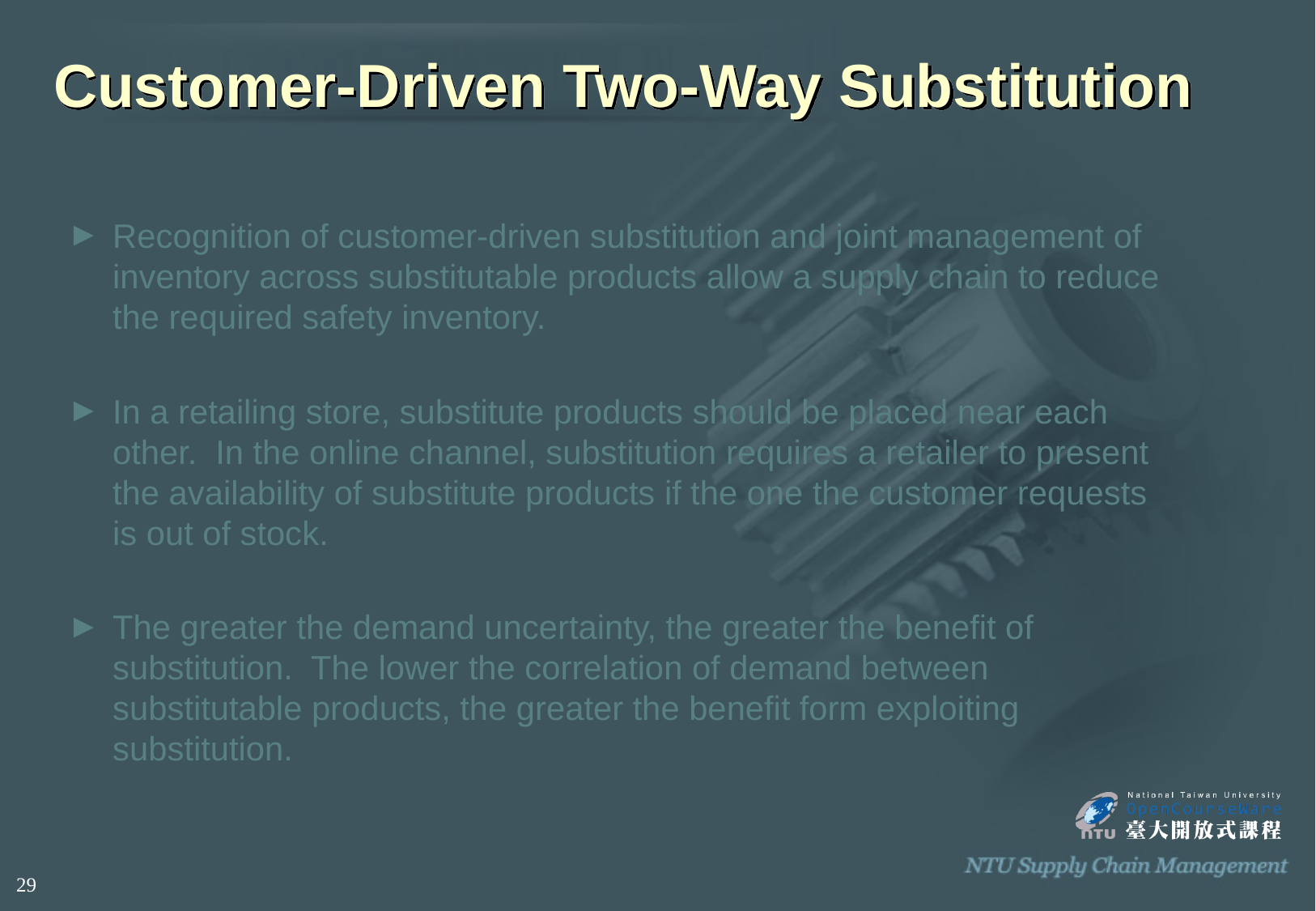

# Customer-Driven Two-Way Substitution
Recognition of customer-driven substitution and joint management of inventory across substitutable products allow a supply chain to reduce the required safety inventory.

In a retailing store, substitute products should be placed near each other.  In the online channel, substitution requires a retailer to present the availability of substitute products if the one the customer requests is out of stock.

The greater the demand uncertainty, the greater the benefit of substitution.  The lower the correlation of demand between substitutable products, the greater the benefit form exploiting substitution.
29